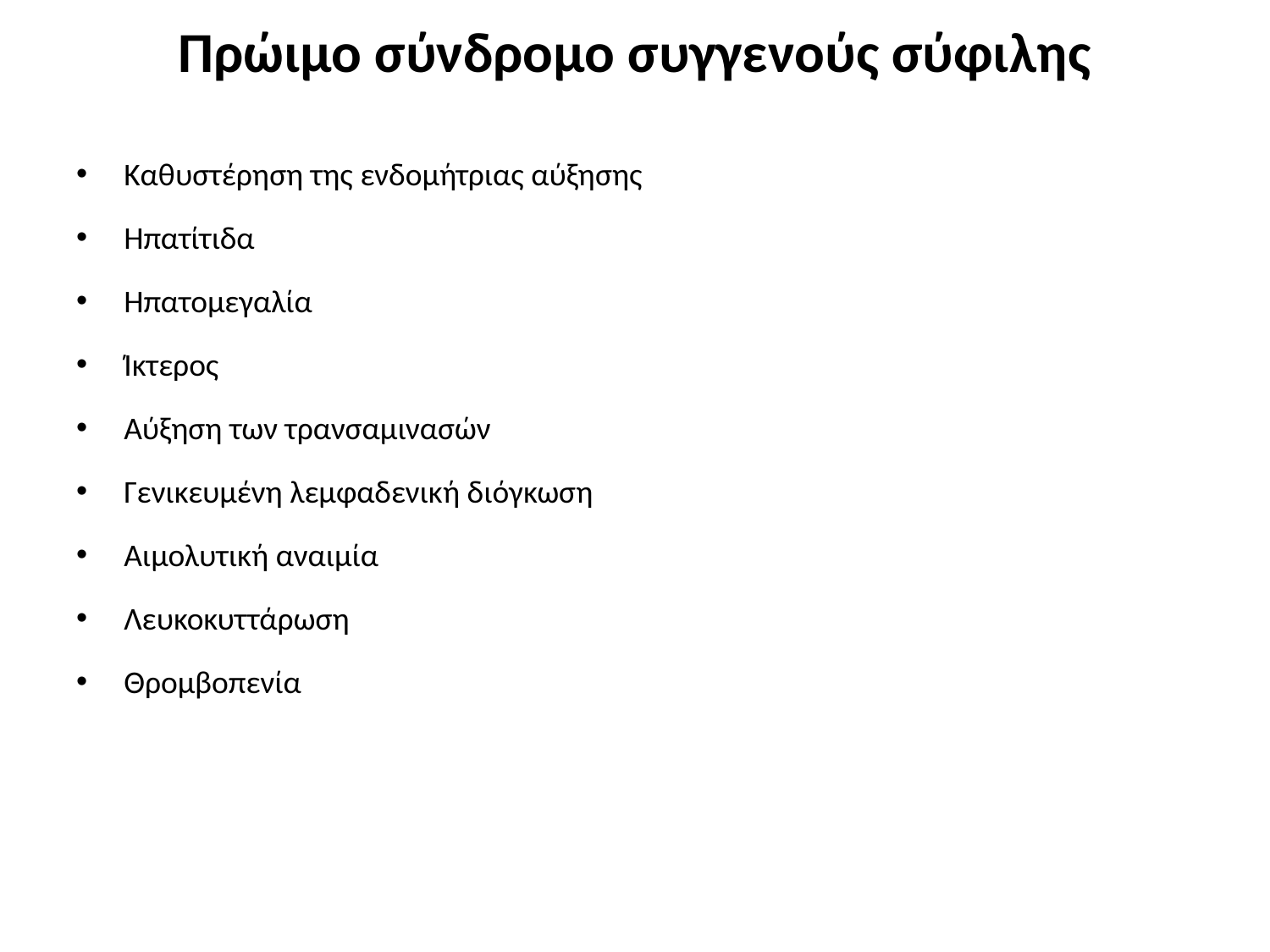

# Πρώιμο σύνδρομο συγγενούς σύφιλης
Καθυστέρηση της ενδομήτριας αύξησης
Ηπατίτιδα
Ηπατομεγαλία
Ίκτερος
Αύξηση των τρανσαμινασών
Γενικευμένη λεμφαδενική διόγκωση
Αιμολυτική αναιμία
Λευκοκυττάρωση
Θρομβοπενία